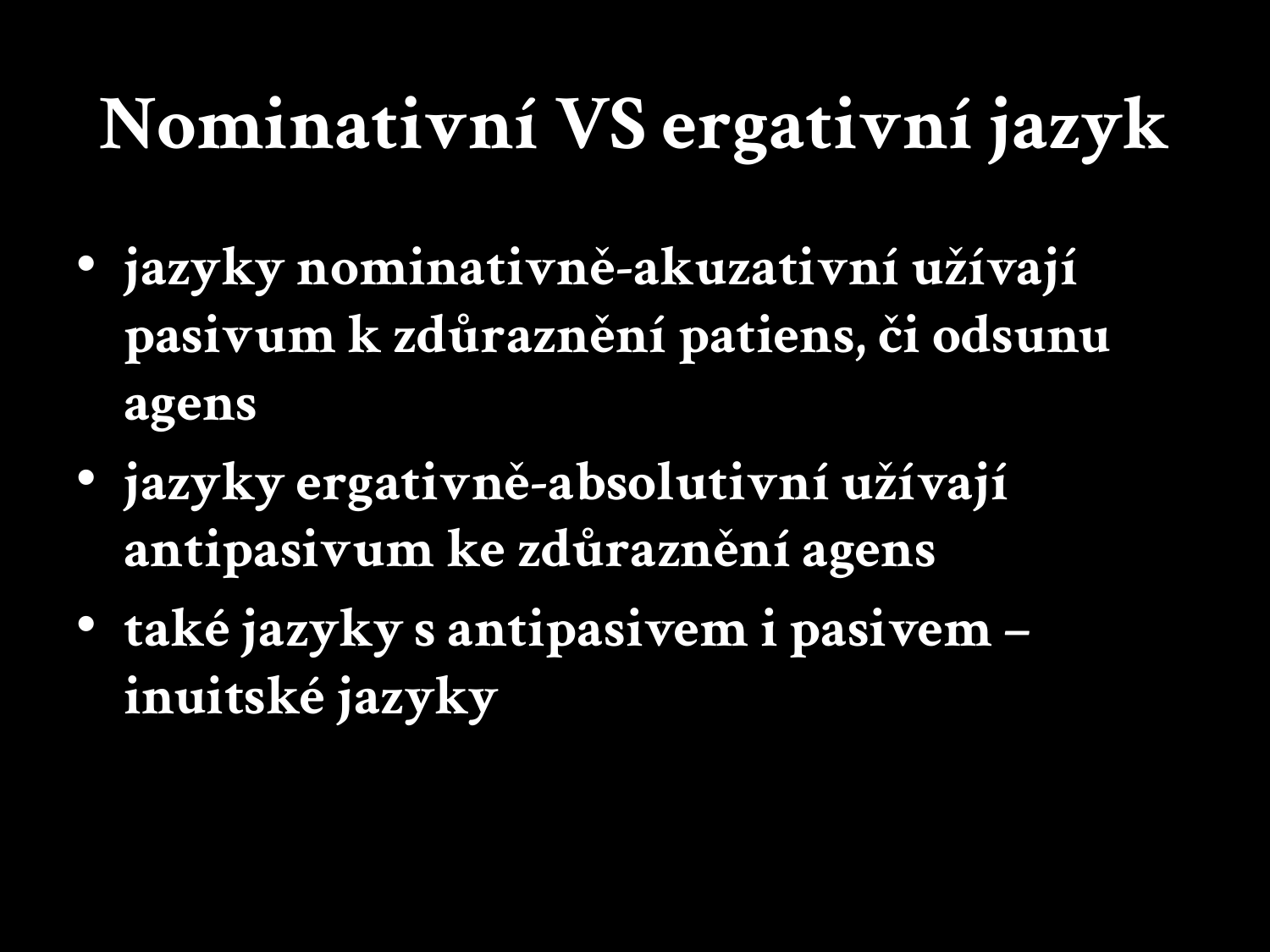

# Nominativní VS ergativní jazyk
jazyky nominativně-akuzativní užívají pasivum k zdůraznění patiens, či odsunu agens
jazyky ergativně-absolutivní užívají antipasivum ke zdůraznění agens
také jazyky s antipasivem i pasivem – inuitské jazyky